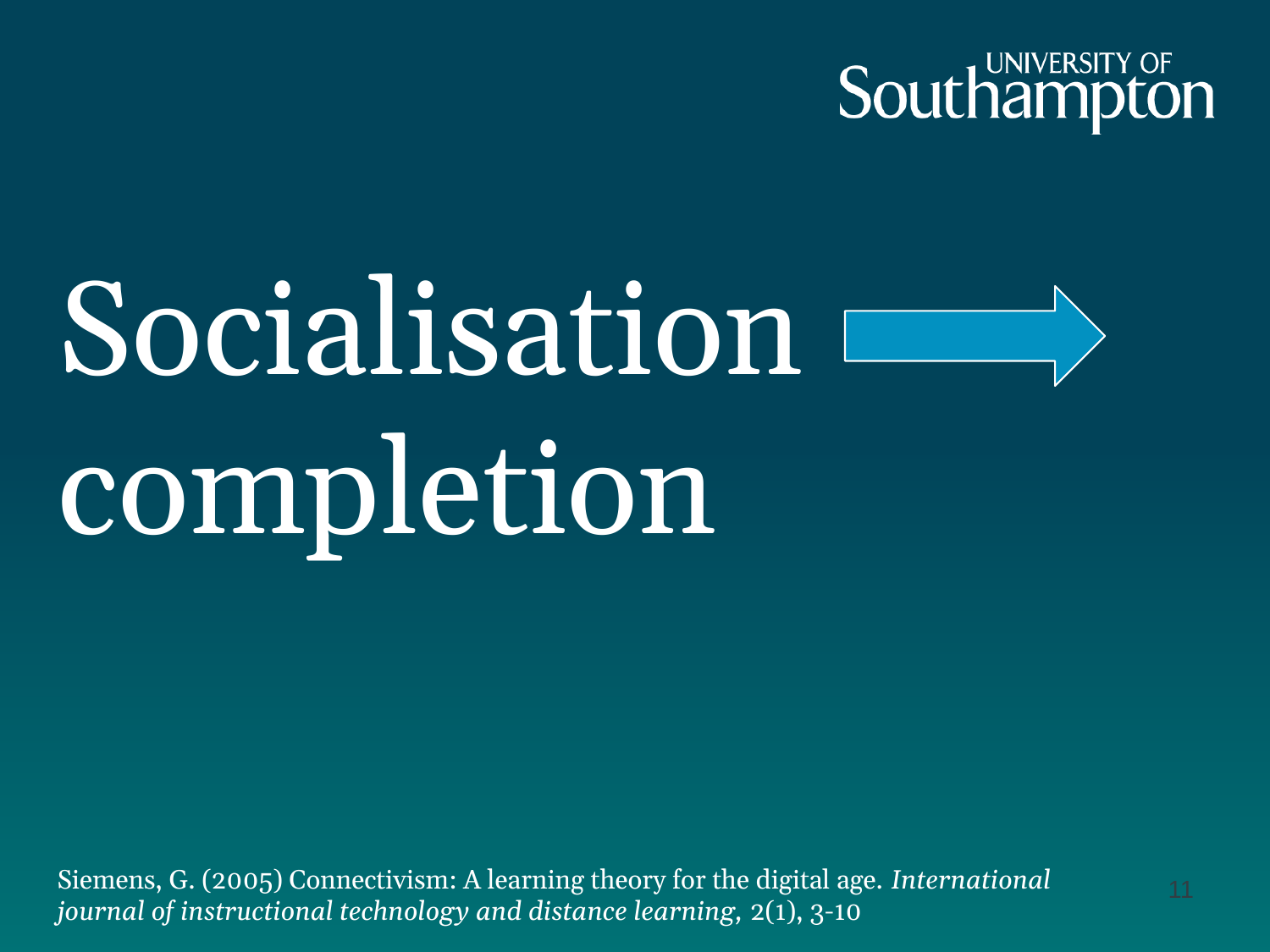

# Socialisation completion

Siemens, G. (2005) Connectivism: A learning theory for the digital age. International journal of instructional technology and distance learning, 2(1), 3-10
11